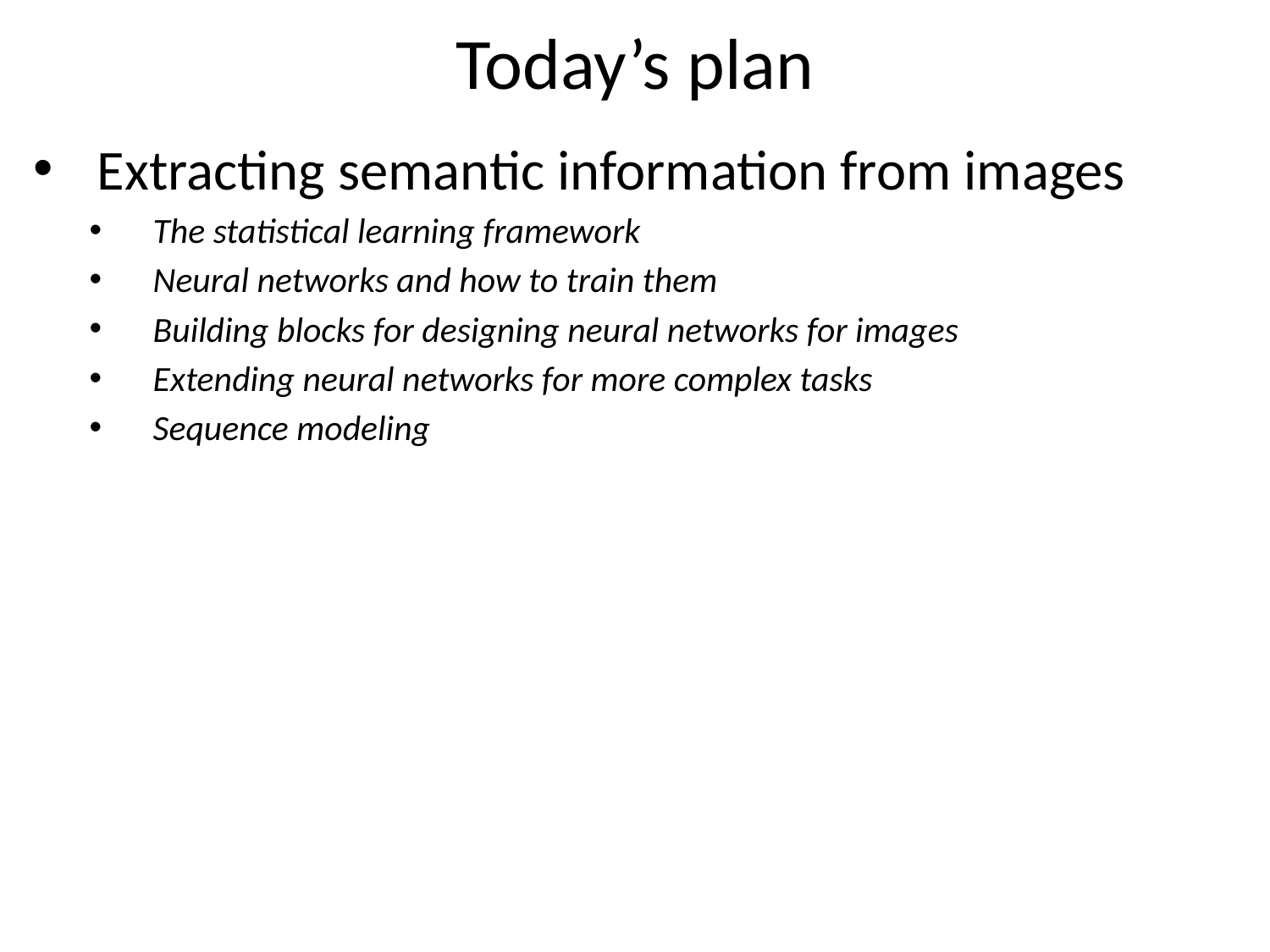

# Today’s plan
Extracting semantic information from images
The statistical learning framework
Neural networks and how to train them
Building blocks for designing neural networks for images
Extending neural networks for more complex tasks
Sequence modeling